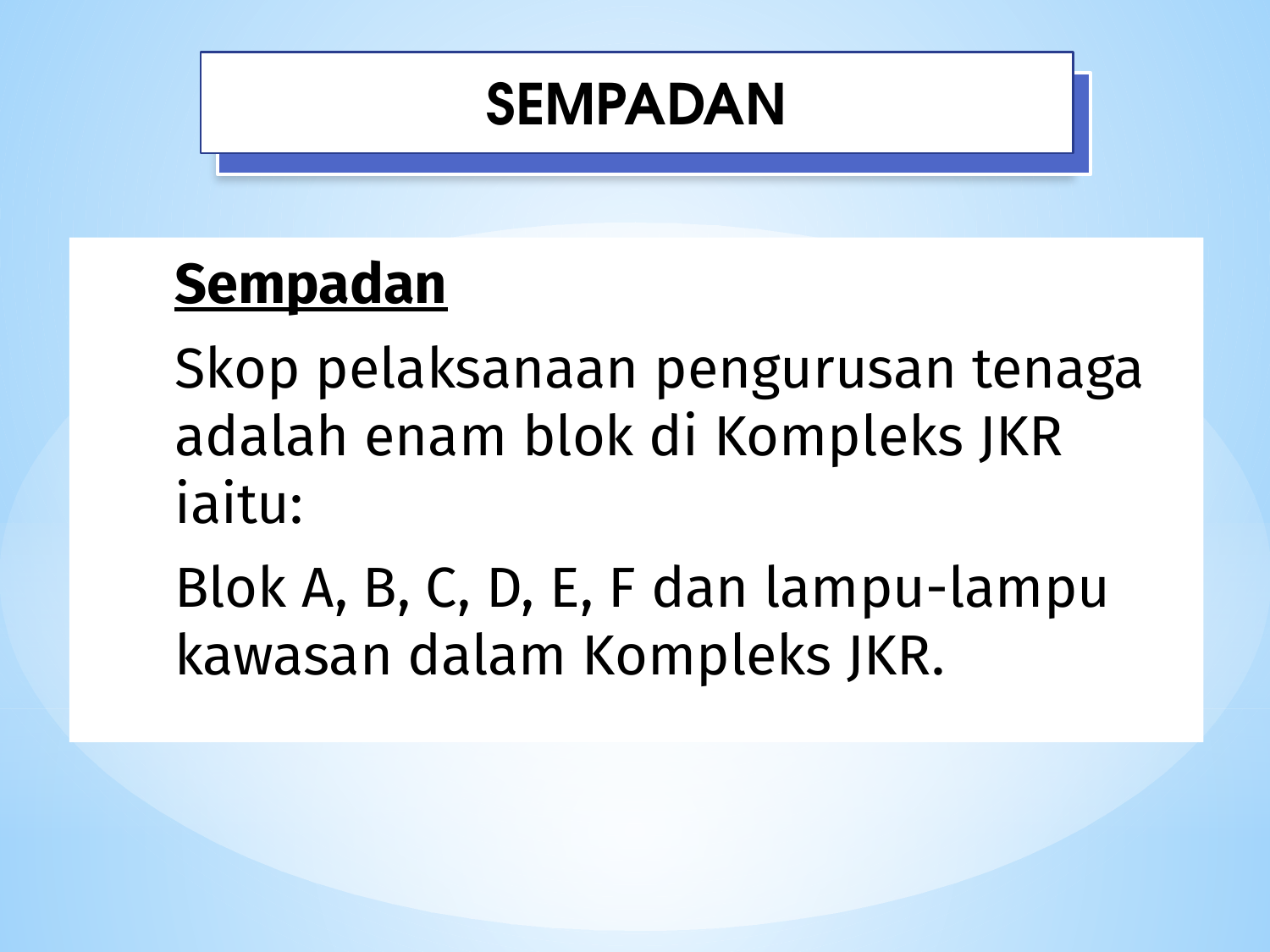

SEMPADAN

Sempadan
Skop pelaksanaan pengurusan tenaga adalah enam blok di Kompleks JKR iaitu:
Blok A, B, C, D, E, F dan lampu-lampu kawasan dalam Kompleks JKR.